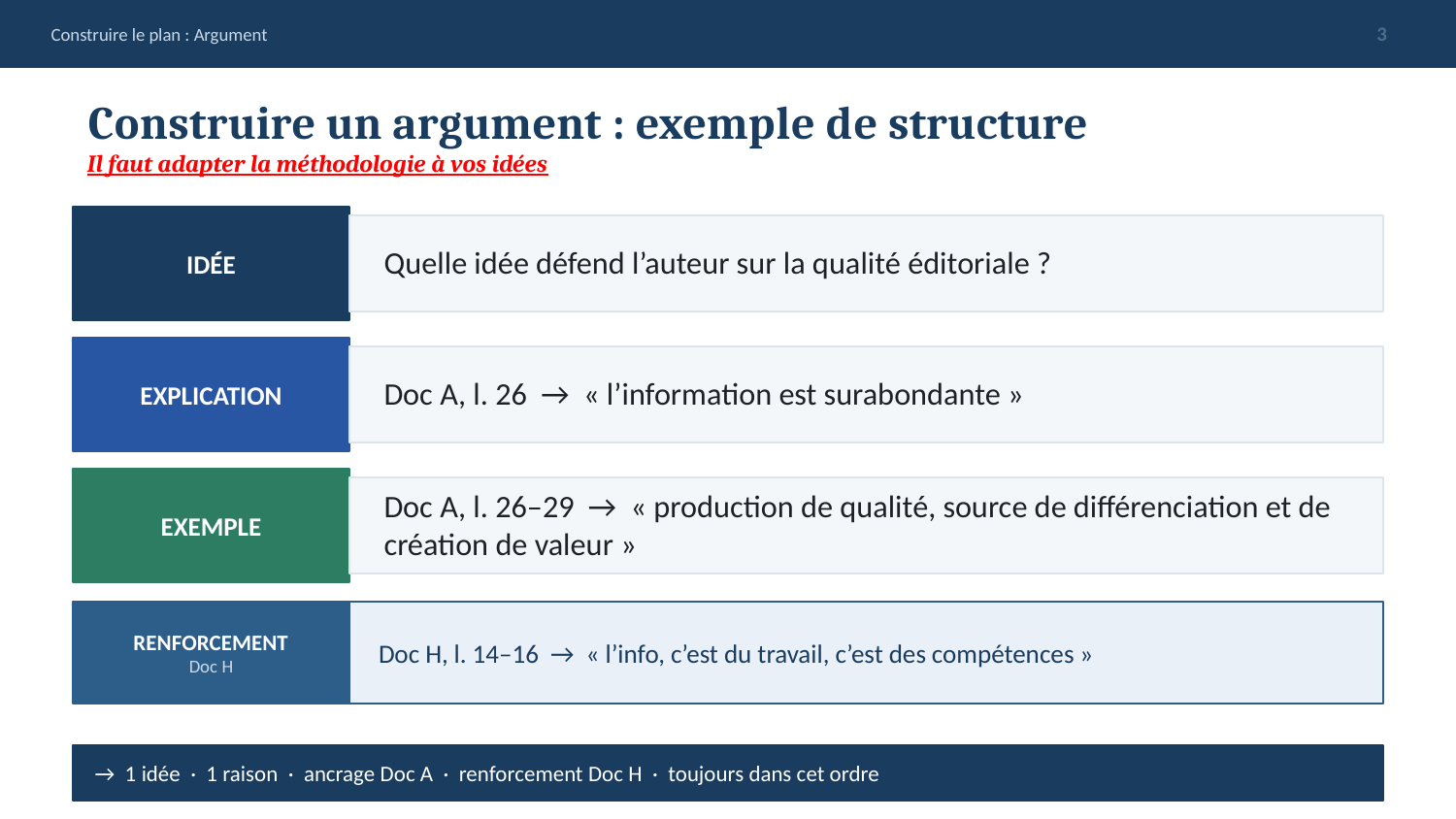

Construire le plan : Argument
3
Construire un argument : exemple de structure
Il faut adapter la méthodologie à vos idées

IDÉE

Quelle idée défend l’auteur sur la qualité éditoriale ?

EXPLICATION

Doc A, l. 26  →  « l’information est surabondante »

EXEMPLE

Doc A, l. 26–29  →  « production de qualité, source de différenciation et de création de valeur »
RENFORCEMENT
Doc H
Doc H, l. 14–16  →  « l’info, c’est du travail, c’est des compétences »

→  1 idée  ·  1 raison  ·  ancrage Doc A  ·  renforcement Doc H  ·  toujours dans cet ordre